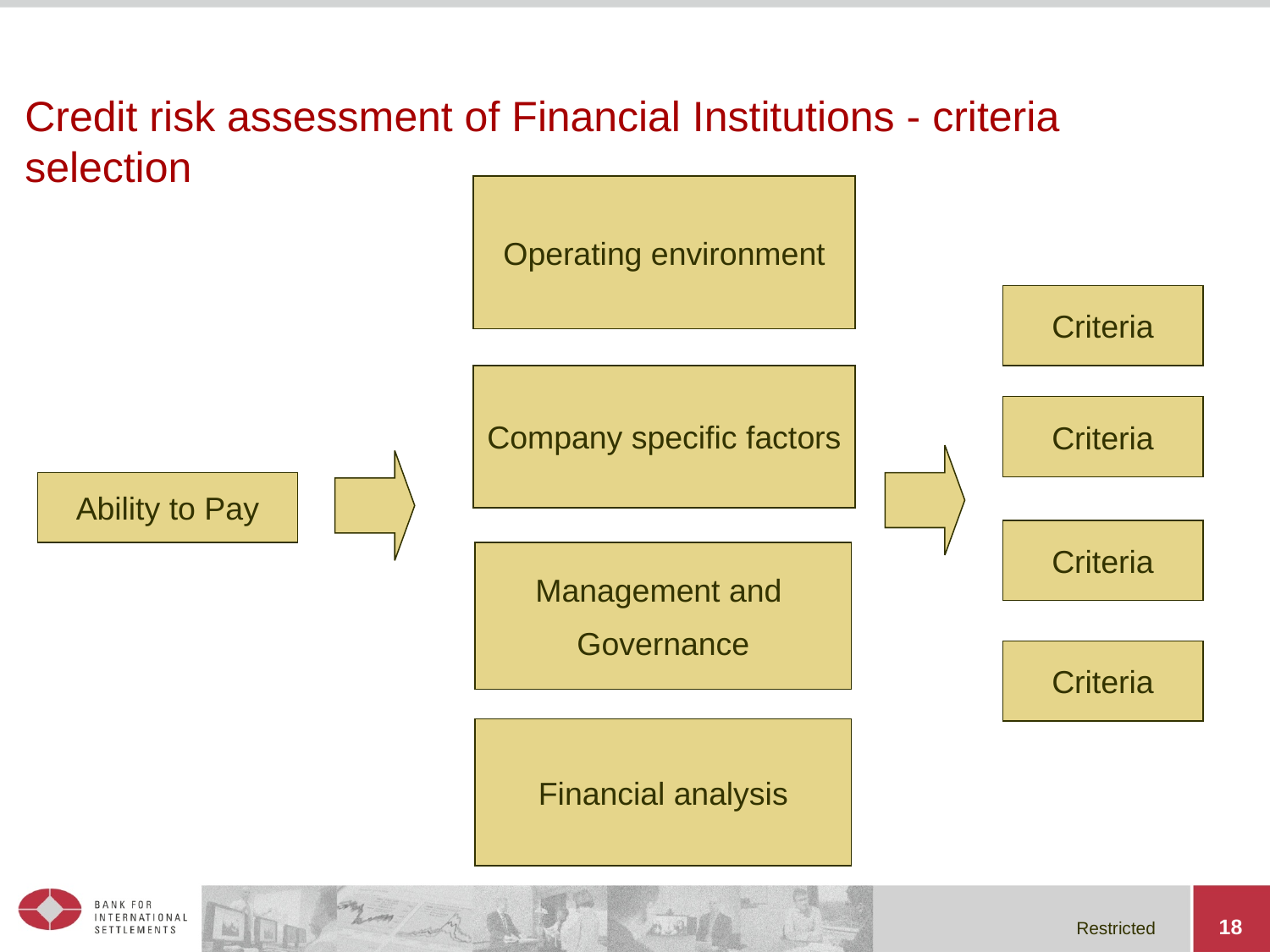

# Credit risk assessment of Financial Institutions - criteria selection
Operating environment
Criteria
Company specific factors
Criteria

Ability to Pay
Criteria
Management and
Governance
Criteria
Financial analysis
18